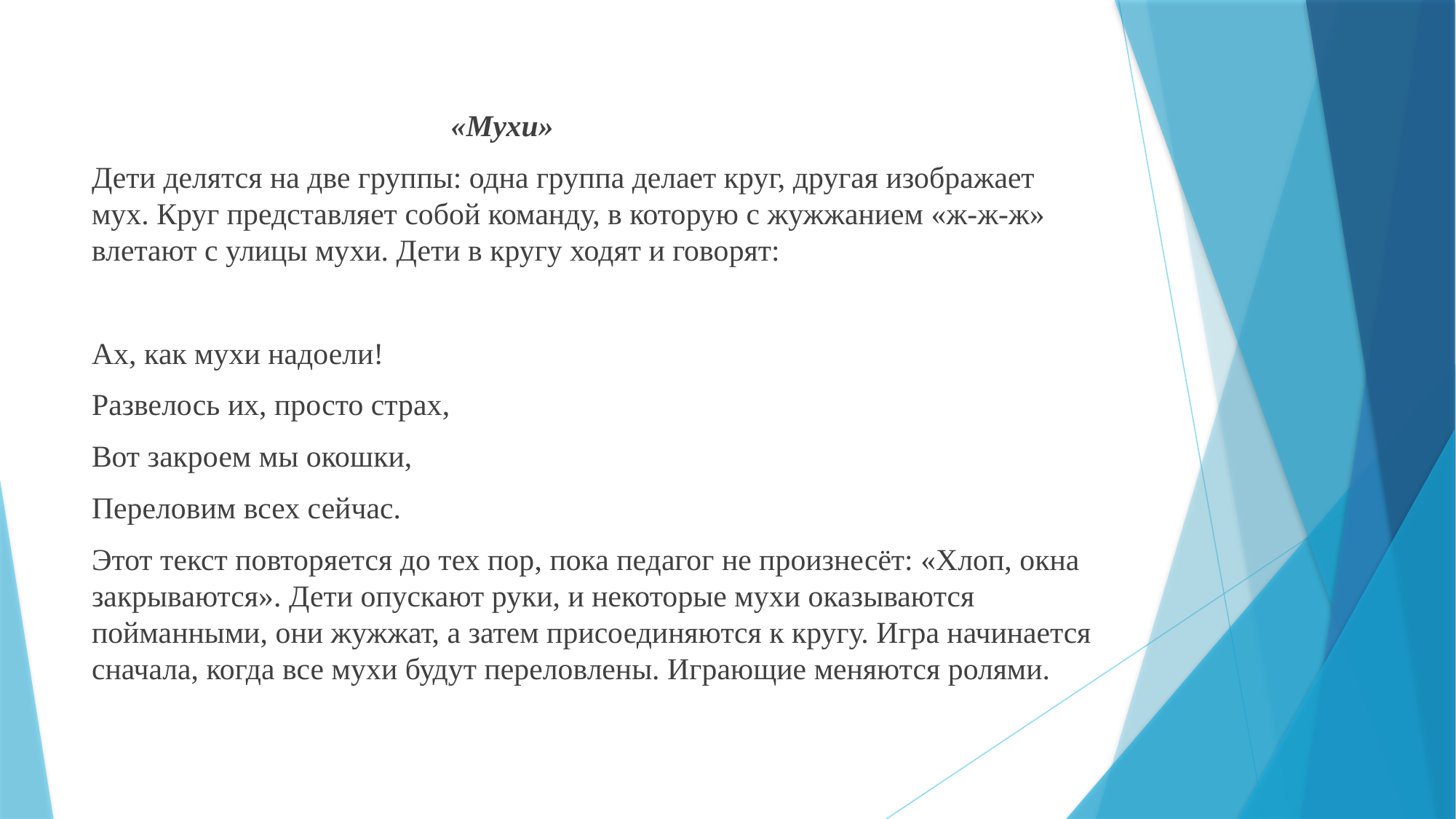

«Мухи»
Дети делятся на две группы: одна группа делает круг, другая изображает мух. Круг представляет собой команду, в которую с жужжанием «ж-ж-ж» влетают с улицы мухи. Дети в кругу ходят и говорят:

Ах, как мухи надоели!
Развелось их, просто страх,
Вот закроем мы окошки,
Переловим всех сейчас.
Этот текст повторяется до тех пор, пока педагог не произнесёт: «Хлоп, окна закрываются». Дети опускают руки, и некоторые мухи оказываются пойманными, они жужжат, а затем присоединяются к кругу. Игра начинается сначала, когда все мухи будут переловлены. Играющие меняются ролями.